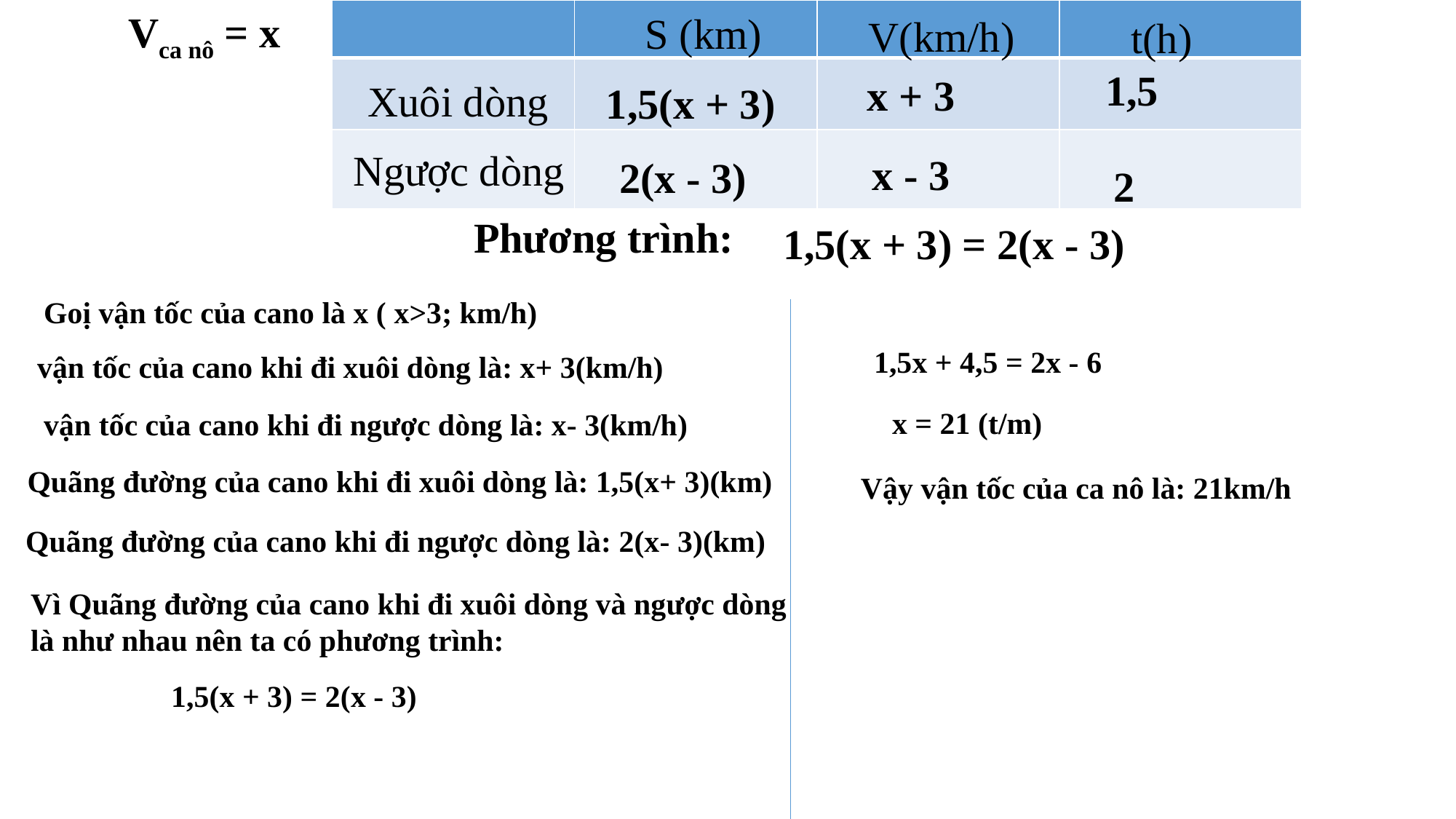

Vca nô = x
|  |  |  |  |
| --- | --- | --- | --- |
|  |  |  |  |
|  |  |  |  |
S (km)
V(km/h)
t(h)
1,5
x + 3
Xuôi dòng
1,5(x + 3)
Ngược dòng
x - 3
2(x - 3)
2
Phương trình:
1,5(x + 3) = 2(x - 3)
Goị vận tốc của cano là x ( x>3; km/h)
1,5x + 4,5 = 2x - 6
vận tốc của cano khi đi xuôi dòng là: x+ 3(km/h)
x = 21 (t/m)
vận tốc của cano khi đi ngược dòng là: x- 3(km/h)
Quãng đường của cano khi đi xuôi dòng là: 1,5(x+ 3)(km)
Vậy vận tốc của ca nô là: 21km/h
Quãng đường của cano khi đi ngược dòng là: 2(x- 3)(km)
Vì Quãng đường của cano khi đi xuôi dòng và ngược dòng là như nhau nên ta có phương trình:
1,5(x + 3) = 2(x - 3)